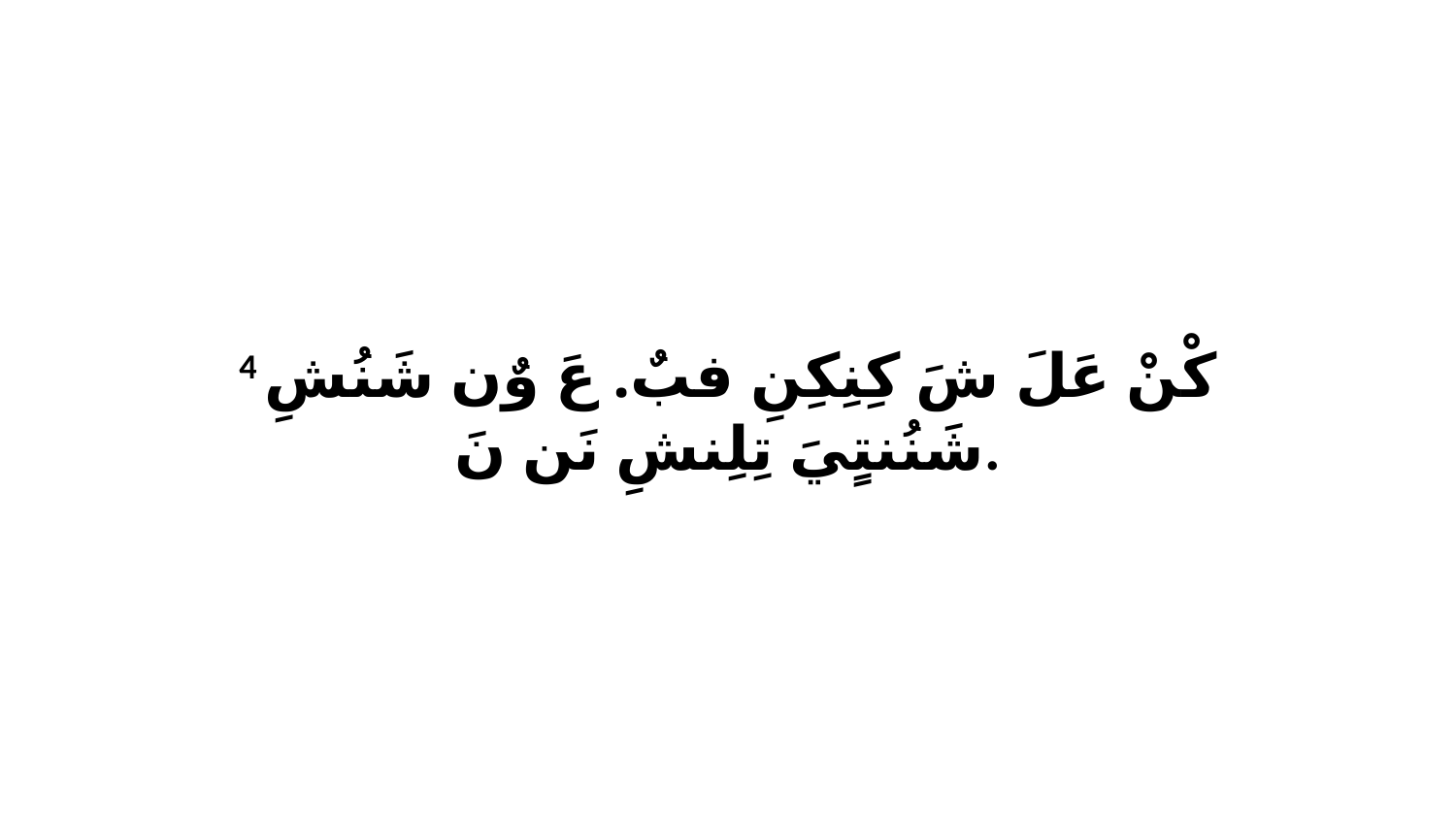

4 كْنْ عَلَ شَ كِنِكِنِ فبٌ. عَ وٌن شَنُشِ شَنُنتٍيَ تِلِنشِ نَن نَ.